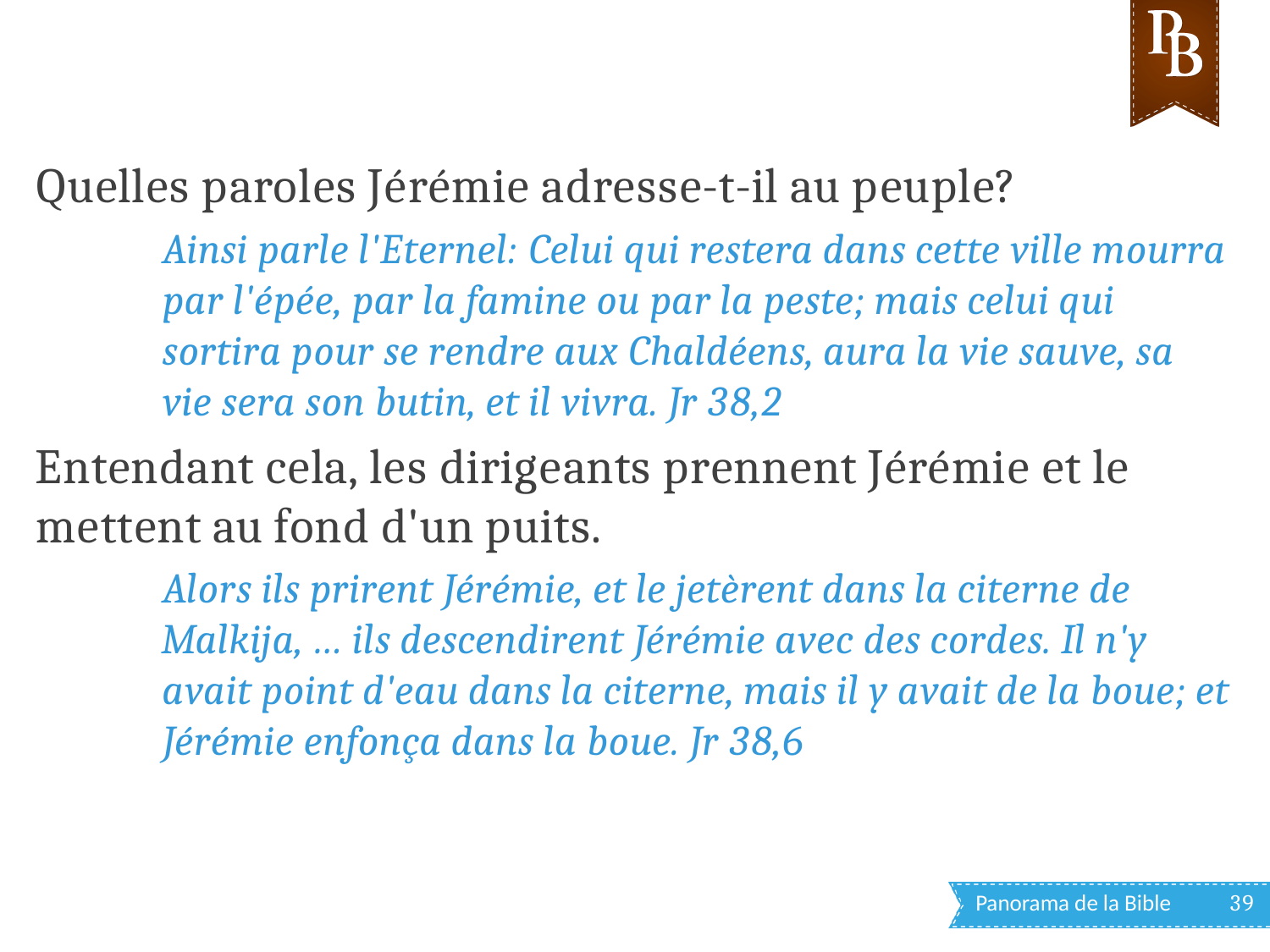

Quelles paroles Jérémie adresse-t-il au peuple?
Ainsi parle l'Eternel: Celui qui restera dans cette ville mourra par l'épée, par la famine ou par la peste; mais celui qui sortira pour se rendre aux Chaldéens, aura la vie sauve, sa vie sera son butin, et il vivra. Jr 38,2
Entendant cela, les dirigeants prennent Jérémie et le mettent au fond d'un puits.
Alors ils prirent Jérémie, et le jetèrent dans la citerne de Malkija, … ils descendirent Jérémie avec des cordes. Il n'y avait point d'eau dans la citerne, mais il y avait de la boue; et Jérémie enfonça dans la boue. Jr 38,6